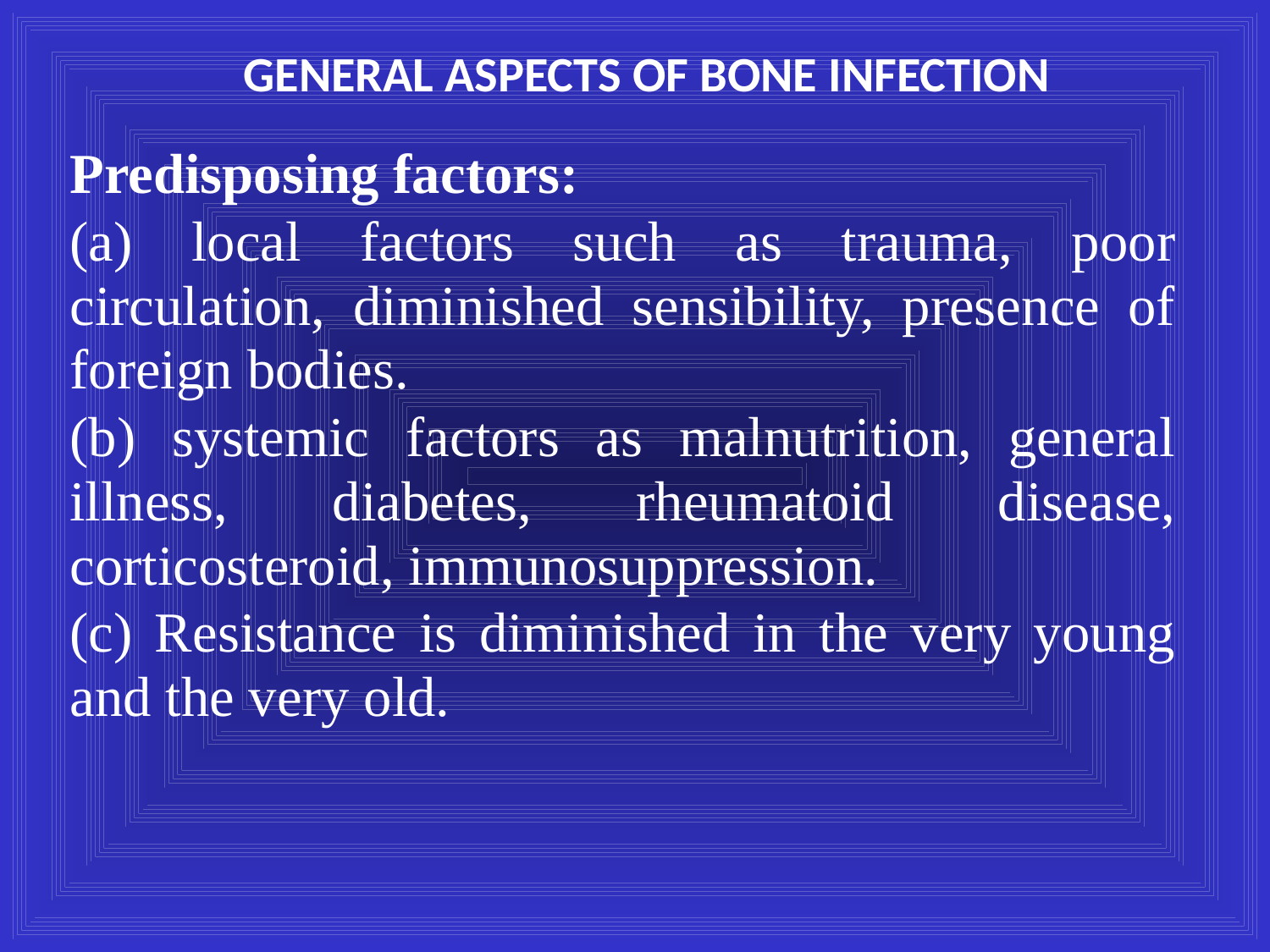

GENERAL ASPECTS OF BONE INFECTION
Predisposing factors:
(a) local factors such as trauma, poor circulation, diminished sensibility, presence of foreign bodies.
(b) systemic factors as malnutrition, general illness, diabetes, rheumatoid disease, corticosteroid, immunosuppression.
(c) Resistance is diminished in the very young and the very old.